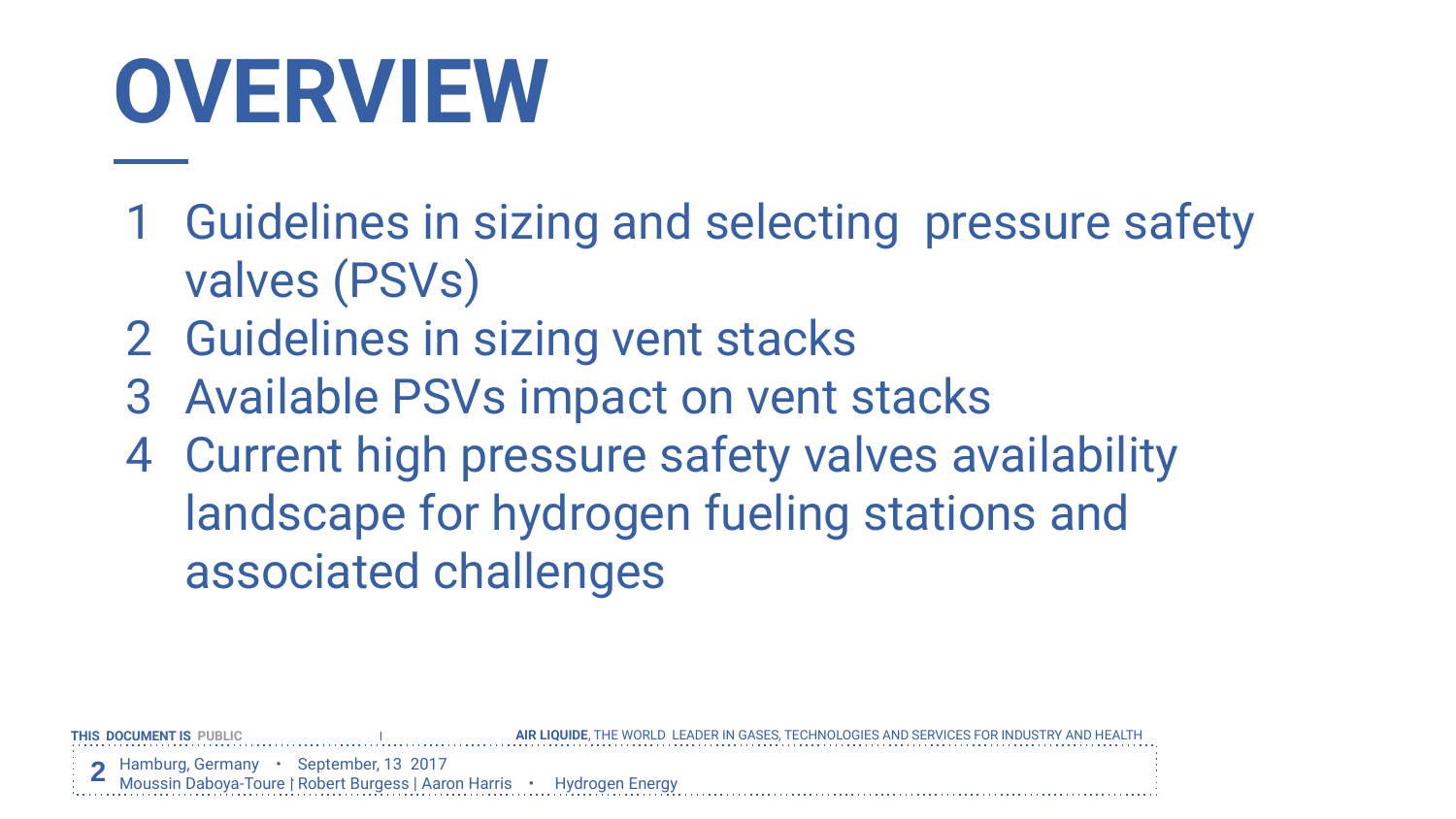

# OVERVIEW
Guidelines in sizing and selecting  pressure safety valves (PSVs)
Guidelines in sizing vent stacks
Available PSVs impact on vent stacks
Current high pressure safety valves availability landscape for hydrogen fueling stations and associated challenges
2